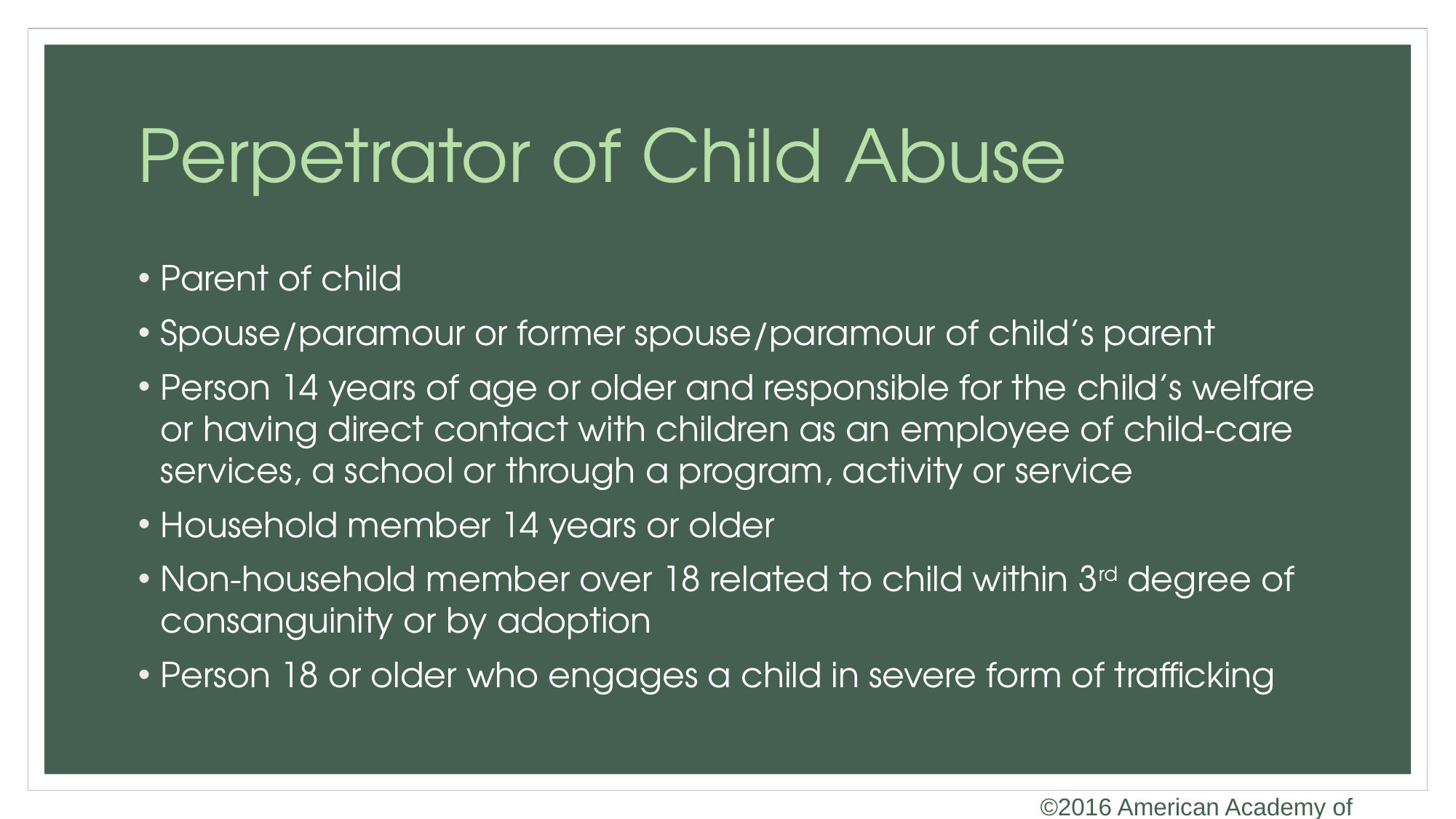

# Perpetrator of Child Abuse
Parent of child
Spouse/paramour or former spouse/paramour of child’s parent
Person 14 years of age or older and responsible for the child’s welfare or having direct contact with children as an employee of child-care services, a school or through a program, activity or service
Household member 14 years or older
Non-household member over 18 related to child within 3rd degree of consanguinity or by adoption
Person 18 or older who engages a child in severe form of trafficking

©2016 American Academy of Pediatrics